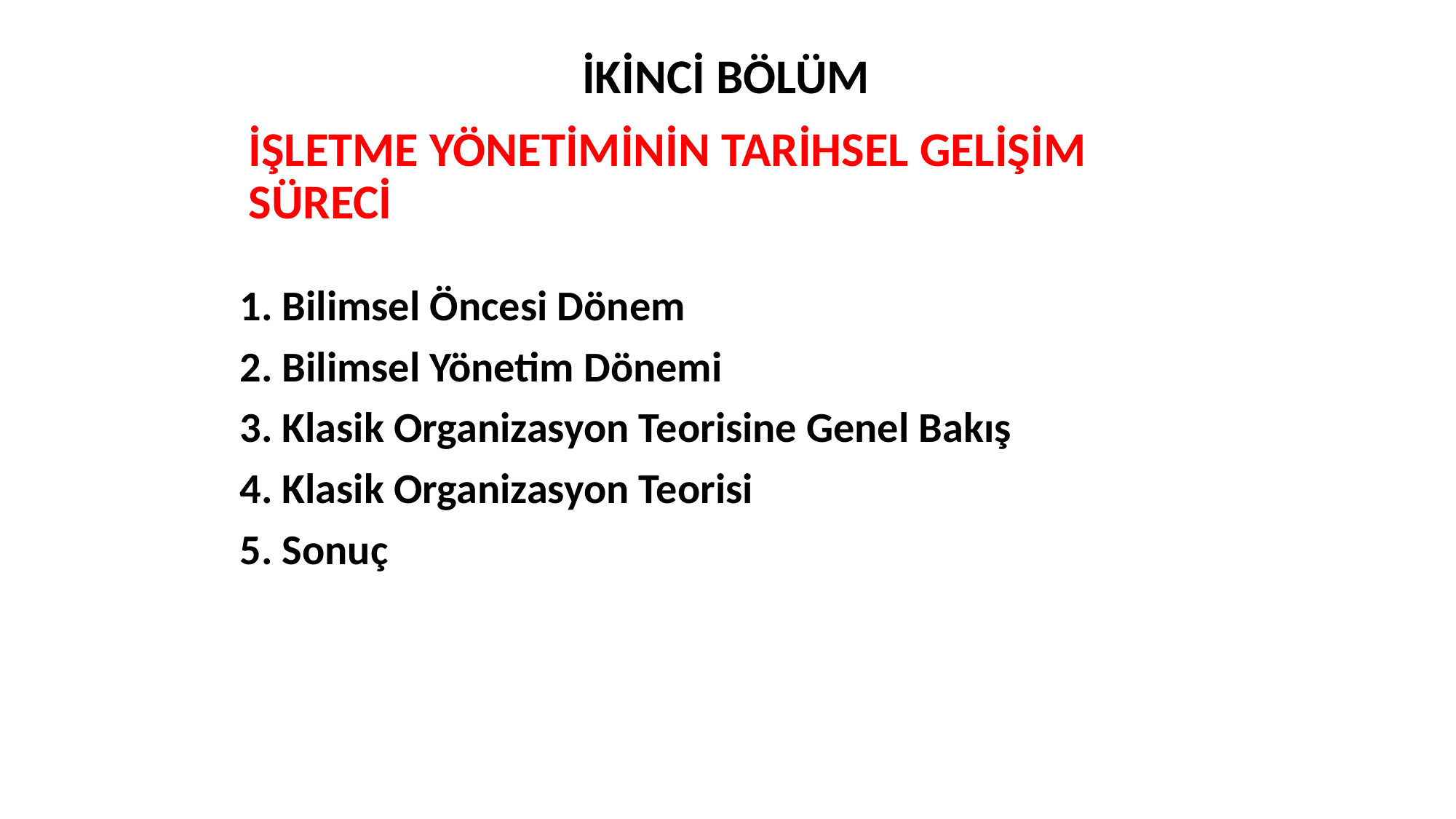

İKİNCİ BÖLÜM
# İŞLETME YÖNETİMİNİN TARİHSEL GELİŞİM SÜRECİ
1. Bilimsel Öncesi Dönem
2. Bilimsel Yönetim Dönemi
3. Klasik Organizasyon Teorisine Genel Bakış
4. Klasik Organizasyon Teorisi
5. Sonuç